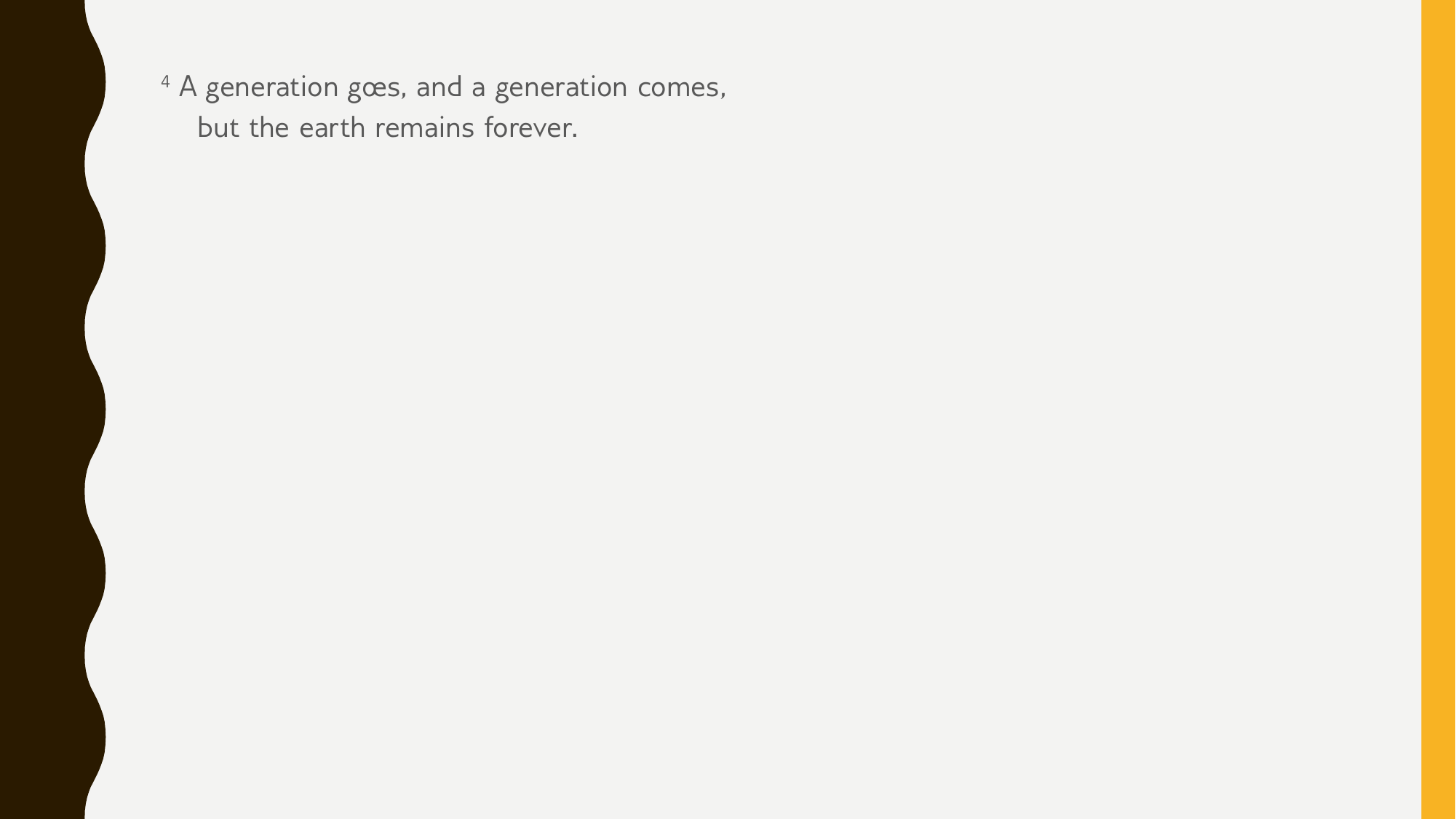

4 A generation goes, and a generation comes,
    but the earth remains forever.